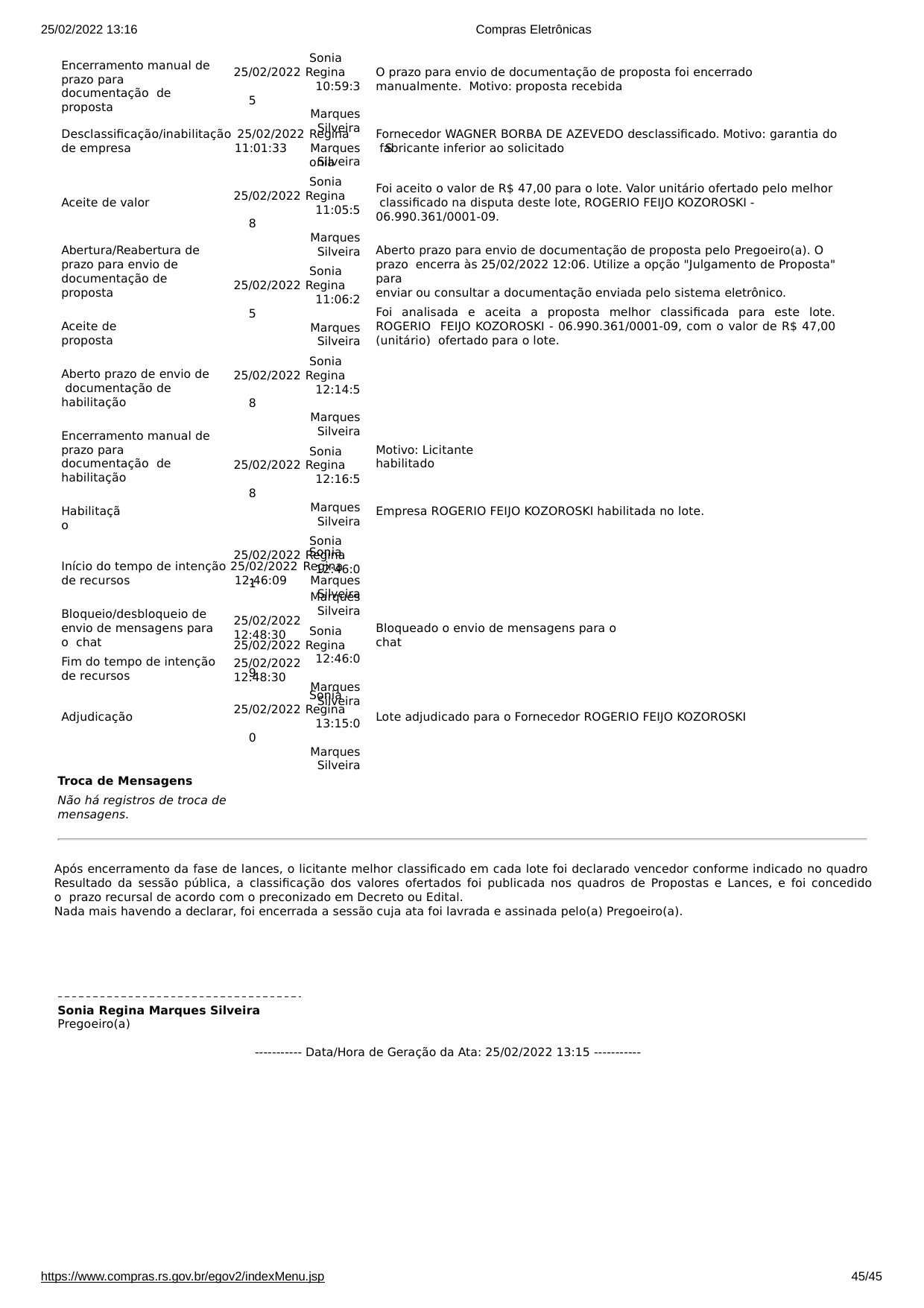

25/02/2022 13:16
Compras Eletrônicas
Sonia  25/02/2022 Regina
10:59:35	Marques
Silveira
Sonia
Encerramento manual de  prazo para documentação  de proposta
O prazo para envio de documentação de proposta foi encerrado manualmente.  Motivo: proposta recebida
Desclassificação/inabilitação 25/02/2022 Regina
Fornecedor WAGNER BORBA DE AZEVEDO desclassificado. Motivo: garantia do  fabricante inferior ao solicitado
de empresa
11:01:33	Marques
Silveira
Sonia  25/02/2022 Regina
11:05:58	Marques
Silveira
Sonia  25/02/2022 Regina
11:06:25	Marques
Silveira
Sonia  25/02/2022 Regina
12:14:58	Marques
Silveira
Sonia  25/02/2022 Regina
12:16:58	Marques
Silveira
Sonia  25/02/2022 Regina
12:46:01	Marques
Silveira
Sonia  25/02/2022 Regina
12:46:09	Marques
Silveira
Foi aceito o valor de R$ 47,00 para o lote. Valor unitário ofertado pelo melhor  classificado na disputa deste lote, ROGERIO FEIJO KOZOROSKI -
06.990.361/0001-09.
Aceite de valor
Abertura/Reabertura de  prazo para envio de
documentação de proposta
Aberto prazo para envio de documentação de proposta pelo Pregoeiro(a). O prazo  encerra às 25/02/2022 12:06. Utilize a opção "Julgamento de Proposta" para
enviar ou consultar a documentação enviada pelo sistema eletrônico.
Foi analisada e aceita a proposta melhor classificada para este lote. ROGERIO  FEIJO KOZOROSKI - 06.990.361/0001-09, com o valor de R$ 47,00 (unitário)  ofertado para o lote.
Aceite de proposta
Aberto prazo de envio de  documentação de  habilitação
Encerramento manual de  prazo para documentação  de habilitação
Motivo: Licitante habilitado
Habilitação
Empresa ROGERIO FEIJO KOZOROSKI habilitada no lote.
Sonia  Início do tempo de intenção 25/02/2022 Regina
de recursos
12:46:09	Marques
Silveira
Bloqueio/desbloqueio de
envio de mensagens para o  chat
Fim do tempo de intenção  de recursos
25/02/2022
12:48:30

25/02/2022
12:48:30
Bloqueado o envio de mensagens para o chat
Sonia  25/02/2022 Regina
13:15:00	Marques
Silveira
Adjudicação
Lote adjudicado para o Fornecedor ROGERIO FEIJO KOZOROSKI
Troca de Mensagens
Não há registros de troca de mensagens.

Após encerramento da fase de lances, o licitante melhor classificado em cada lote foi declarado vencedor conforme indicado no quadro  Resultado da sessão pública, a classificação dos valores ofertados foi publicada nos quadros de Propostas e Lances, e foi concedido o  prazo recursal de acordo com o preconizado em Decreto ou Edital.
Nada mais havendo a declarar, foi encerrada a sessão cuja ata foi lavrada e assinada pelo(a) Pregoeiro(a).

Sonia Regina Marques Silveira
Pregoeiro(a)

----------- Data/Hora de Geração da Ata: 25/02/2022 13:15 -----------
https://www.compras.rs.gov.br/egov2/indexMenu.jsp
# 45/45